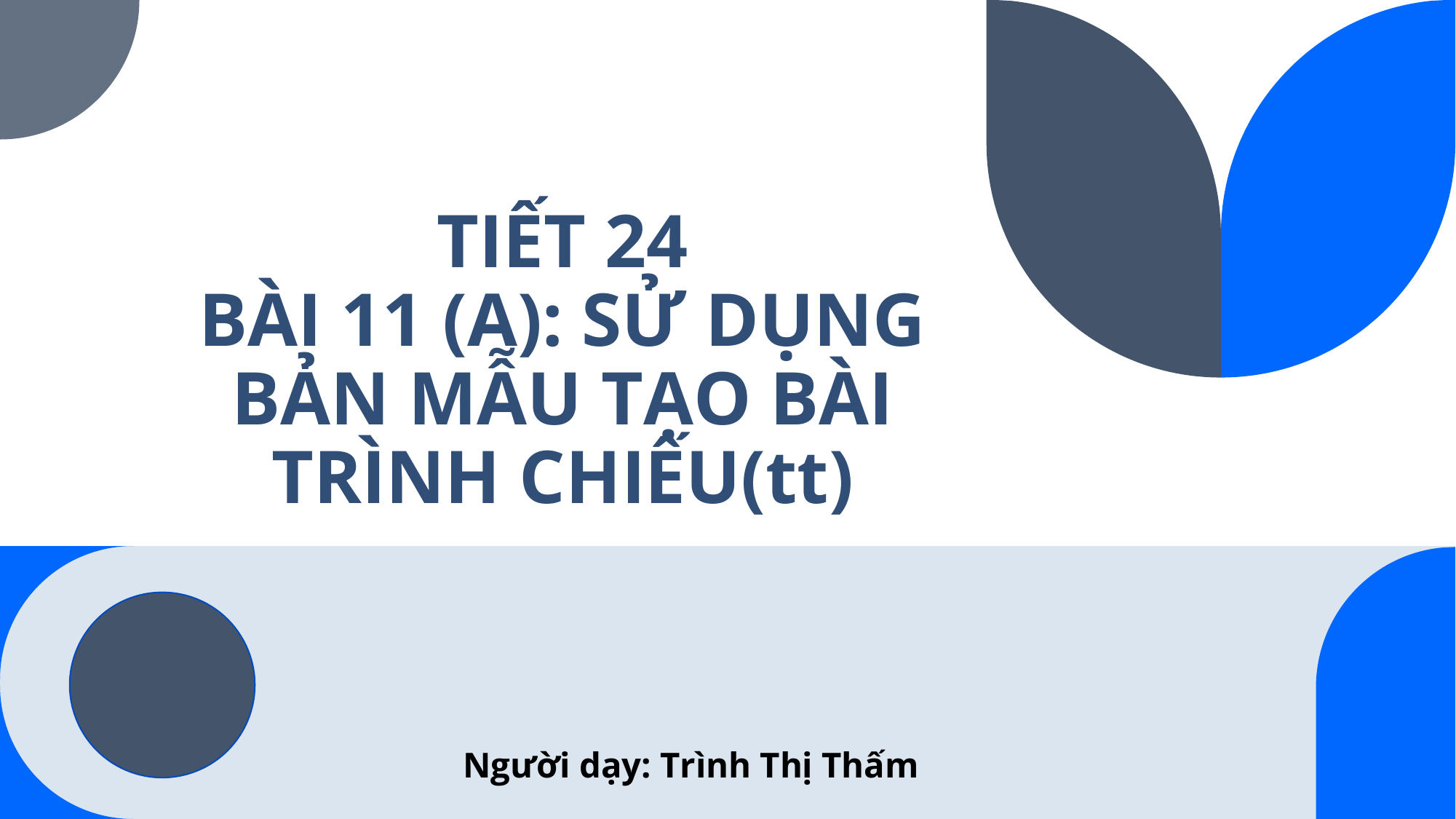

# TIẾT 24 BÀI 11 (A): SỬ DỤNG BẢN MẪU TẠO BÀI TRÌNH CHIẾU(tt)
Người dạy: Trình Thị Thấm